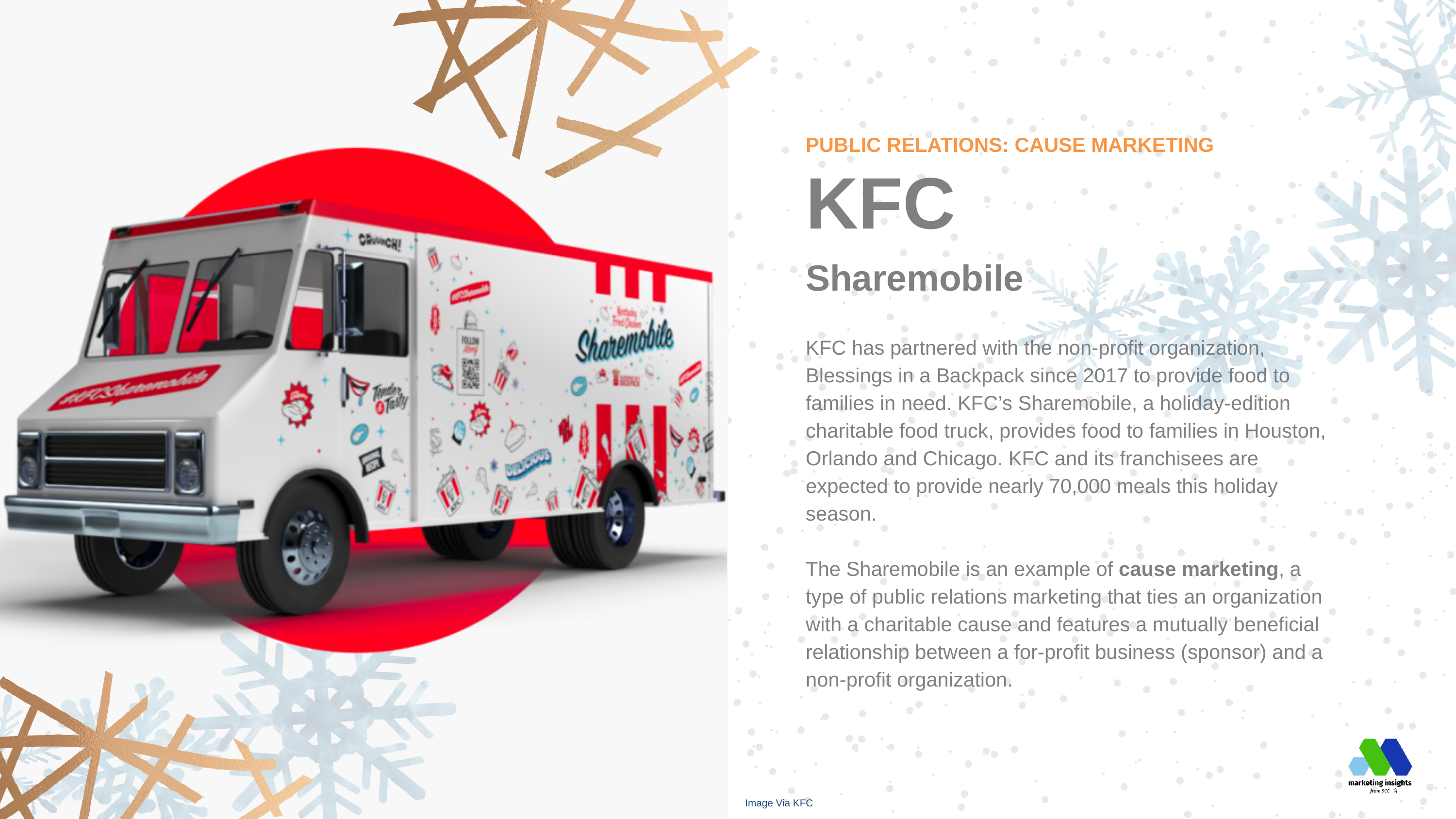

PUBLIC RELATIONS: CAUSE MARKETING
KFC
Sharemobile
KFC has partnered with the non-profit organization, Blessings in a Backpack since 2017 to provide food to families in need. KFC’s Sharemobile, a holiday-edition charitable food truck, provides food to families in Houston, Orlando and Chicago. KFC and its franchisees are expected to provide nearly 70,000 meals this holiday season.

The Sharemobile is an example of cause marketing, a type of public relations marketing that ties an organization with a charitable cause and features a mutually beneficial relationship between a for-profit business (sponsor) and a non-profit organization.

Image Via KFC